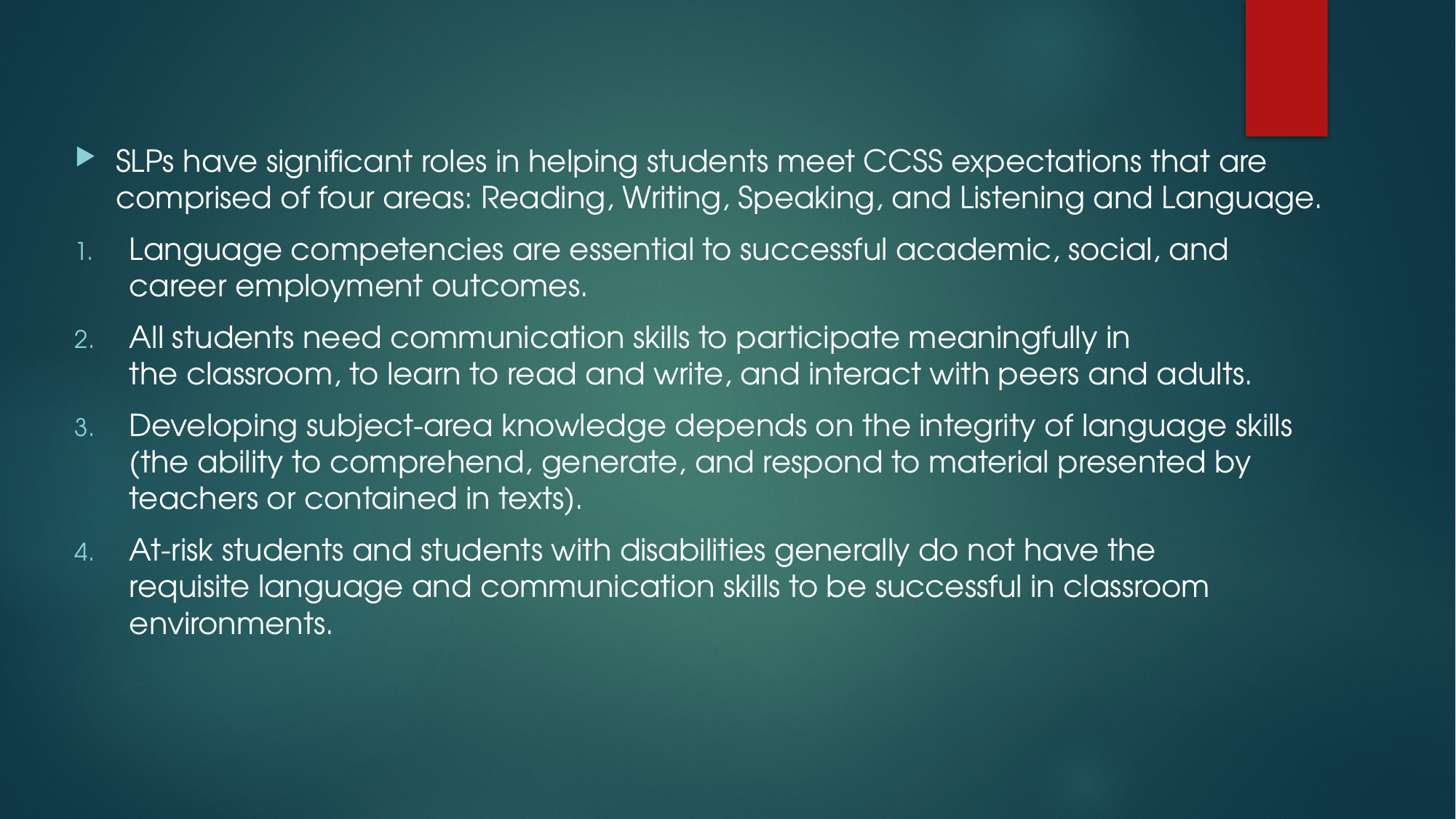

SLPs have significant roles in helping students meet CCSS expectations that are comprised of four areas: Reading, Writing, Speaking, and Listening and Language.
Language competencies are essential to successful academic, social, and career employment outcomes.
All students need communication skills to participate meaningfully in the classroom, to learn to read and write, and interact with peers and adults.
Developing subject-area knowledge depends on the integrity of language skills (the ability to comprehend, generate, and respond to material presented by teachers or contained in texts).
At-risk students and students with disabilities generally do not have the requisite language and communication skills to be successful in classroom environments.